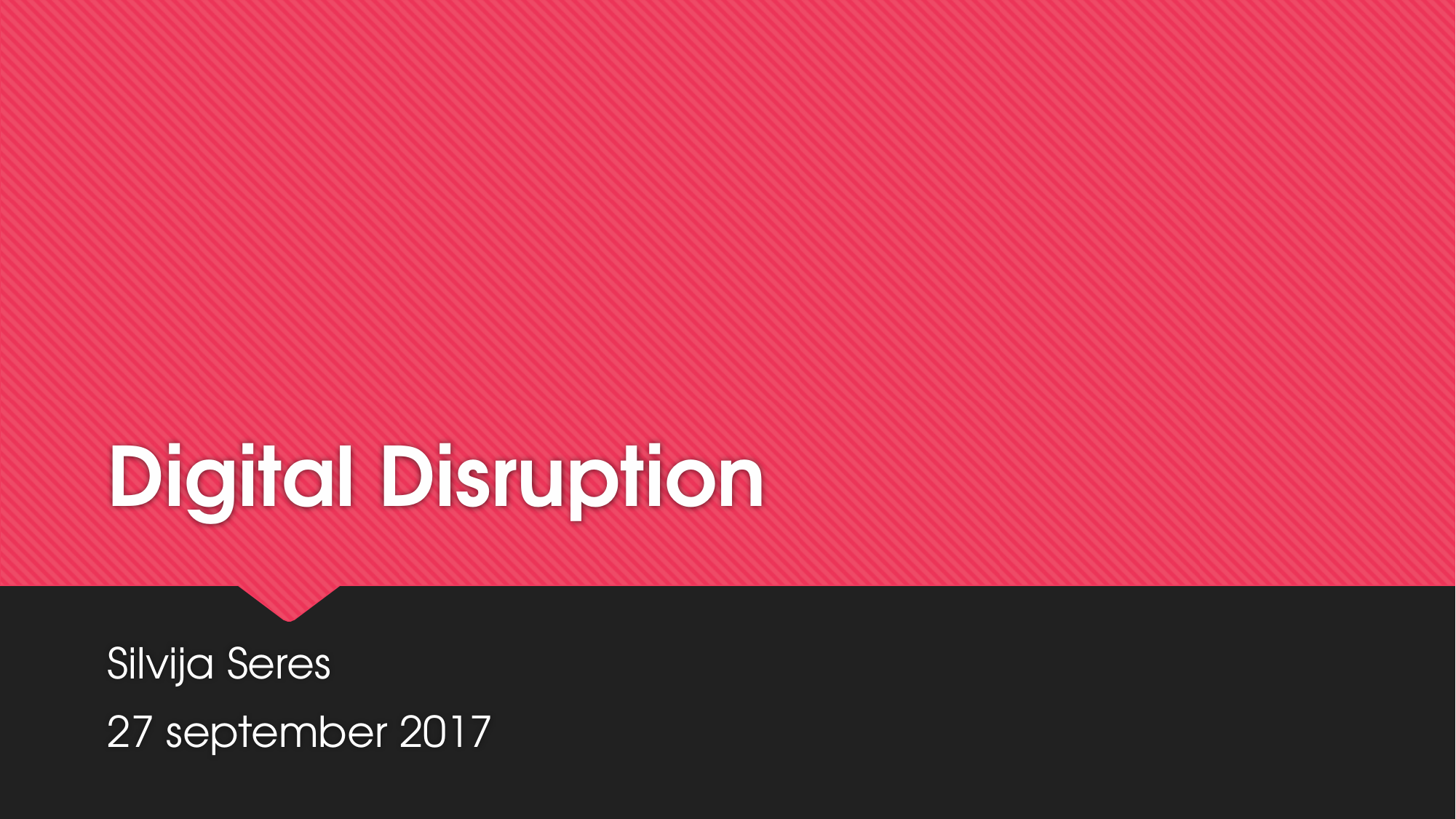

# Digital Disruption
Silvija Seres
27 september 2017